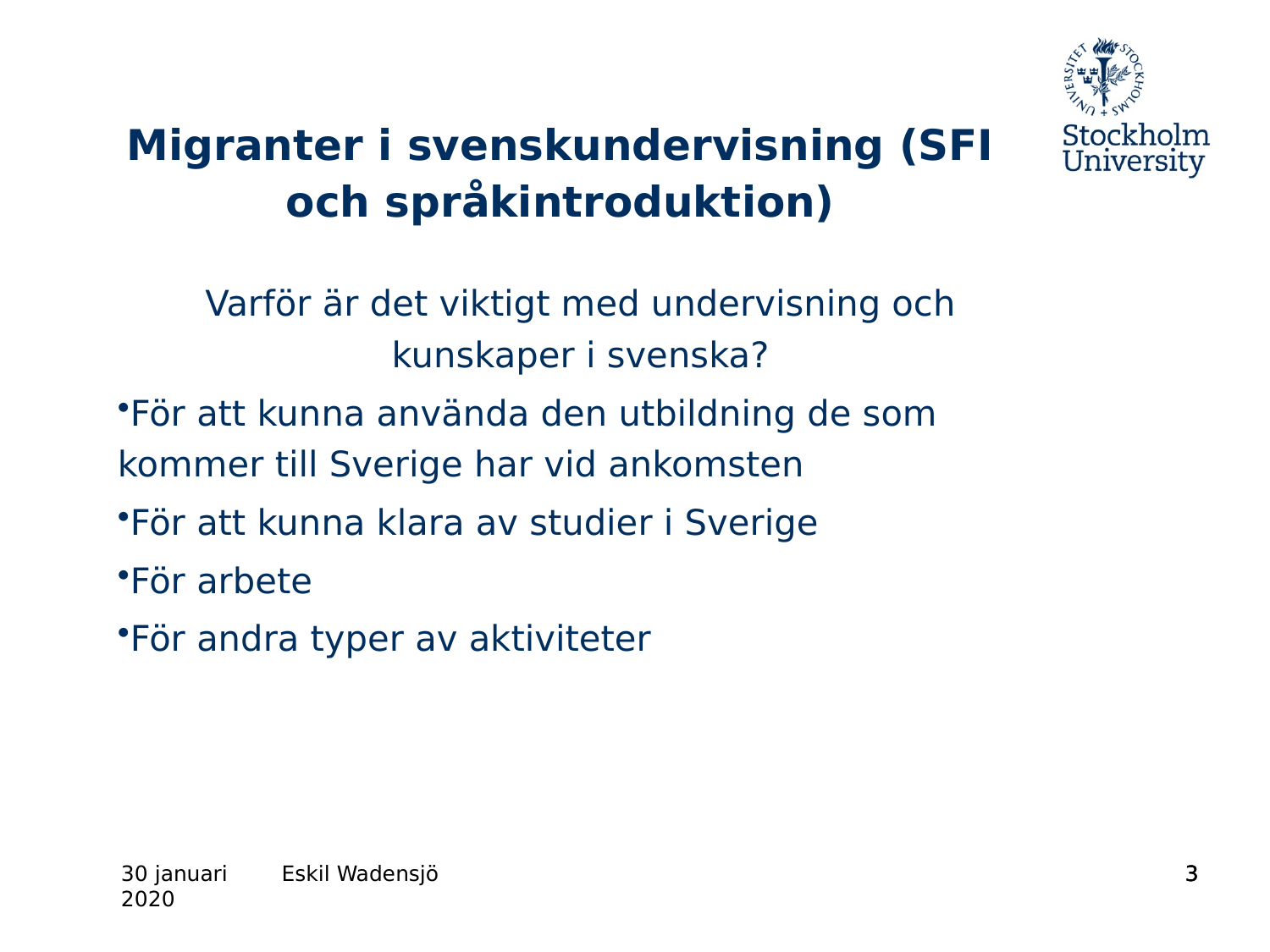

# Migranter i svenskundervisning (SFI och språkintroduktion)
Varför är det viktigt med undervisning och kunskaper i svenska?
För att kunna använda den utbildning de som kommer till Sverige har vid ankomsten
För att kunna klara av studier i Sverige
För arbete
För andra typer av aktiviteter
30 januari 2020
Eskil Wadensjö
3
3
3